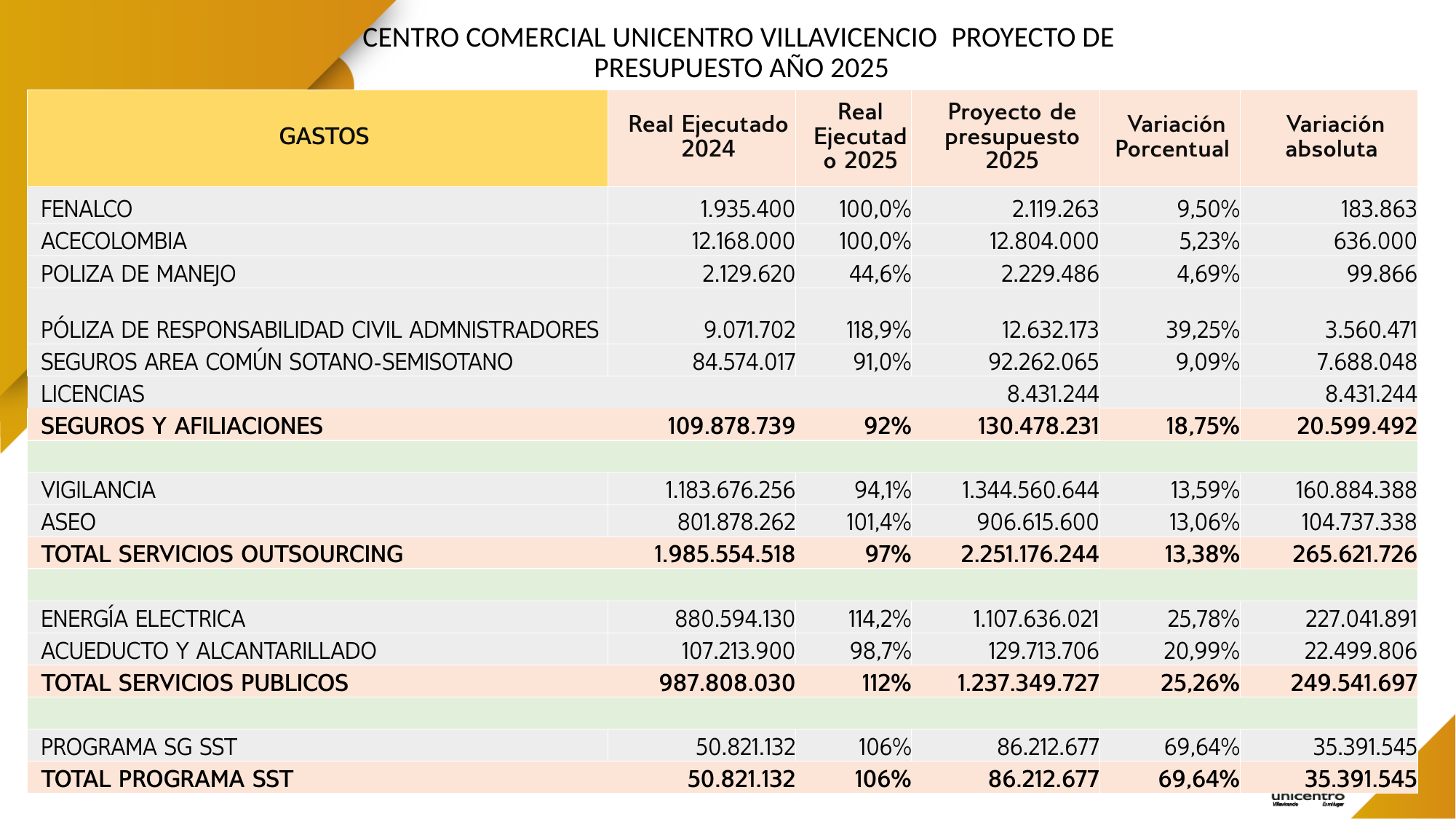

# CENTRO COMERCIAL UNICENTRO VILLAVICENCIO  PROYECTO DE PRESUPUESTO AÑO 2025
| GASTOS | Real Ejecutado 2024 | Real Ejecutado 2025 | Proyecto de presupuesto 2025 | Variación Porcentual | Variación absoluta |
| --- | --- | --- | --- | --- | --- |
| FENALCO | 1.935.400 | 100,0% | 2.119.263 | 9,50% | 183.863 |
| ACECOLOMBIA | 12.168.000 | 100,0% | 12.804.000 | 5,23% | 636.000 |
| POLIZA DE MANEJO | 2.129.620 | 44,6% | 2.229.486 | 4,69% | 99.866 |
| PÓLIZA DE RESPONSABILIDAD CIVIL ADMNISTRADORES | 9.071.702 | 118,9% | 12.632.173 | 39,25% | 3.560.471 |
| SEGUROS AREA COMÚN SOTANO-SEMISOTANO | 84.574.017 | 91,0% | 92.262.065 | 9,09% | 7.688.048 |
| LICENCIAS |  |  | 8.431.244 |  | 8.431.244 |
| SEGUROS Y AFILIACIONES | 109.878.739 | 92% | 130.478.231 | 18,75% | 20.599.492 |
|  |  |  |  |  |  |
| VIGILANCIA | 1.183.676.256 | 94,1% | 1.344.560.644 | 13,59% | 160.884.388 |
| ASEO | 801.878.262 | 101,4% | 906.615.600 | 13,06% | 104.737.338 |
| TOTAL SERVICIOS OUTSOURCING | 1.985.554.518 | 97% | 2.251.176.244 | 13,38% | 265.621.726 |
|  |  |  |  |  |  |
| ENERGÍA ELECTRICA | 880.594.130 | 114,2% | 1.107.636.021 | 25,78% | 227.041.891 |
| ACUEDUCTO Y ALCANTARILLADO | 107.213.900 | 98,7% | 129.713.706 | 20,99% | 22.499.806 |
| TOTAL SERVICIOS PUBLICOS | 987.808.030 | 112% | 1.237.349.727 | 25,26% | 249.541.697 |
|  |  |  |  |  |  |
| PROGRAMA SG SST | 50.821.132 | 106% | 86.212.677 | 69,64% | 35.391.545 |
| TOTAL PROGRAMA SST | 50.821.132 | 106% | 86.212.677 | 69,64% | 35.391.545 |